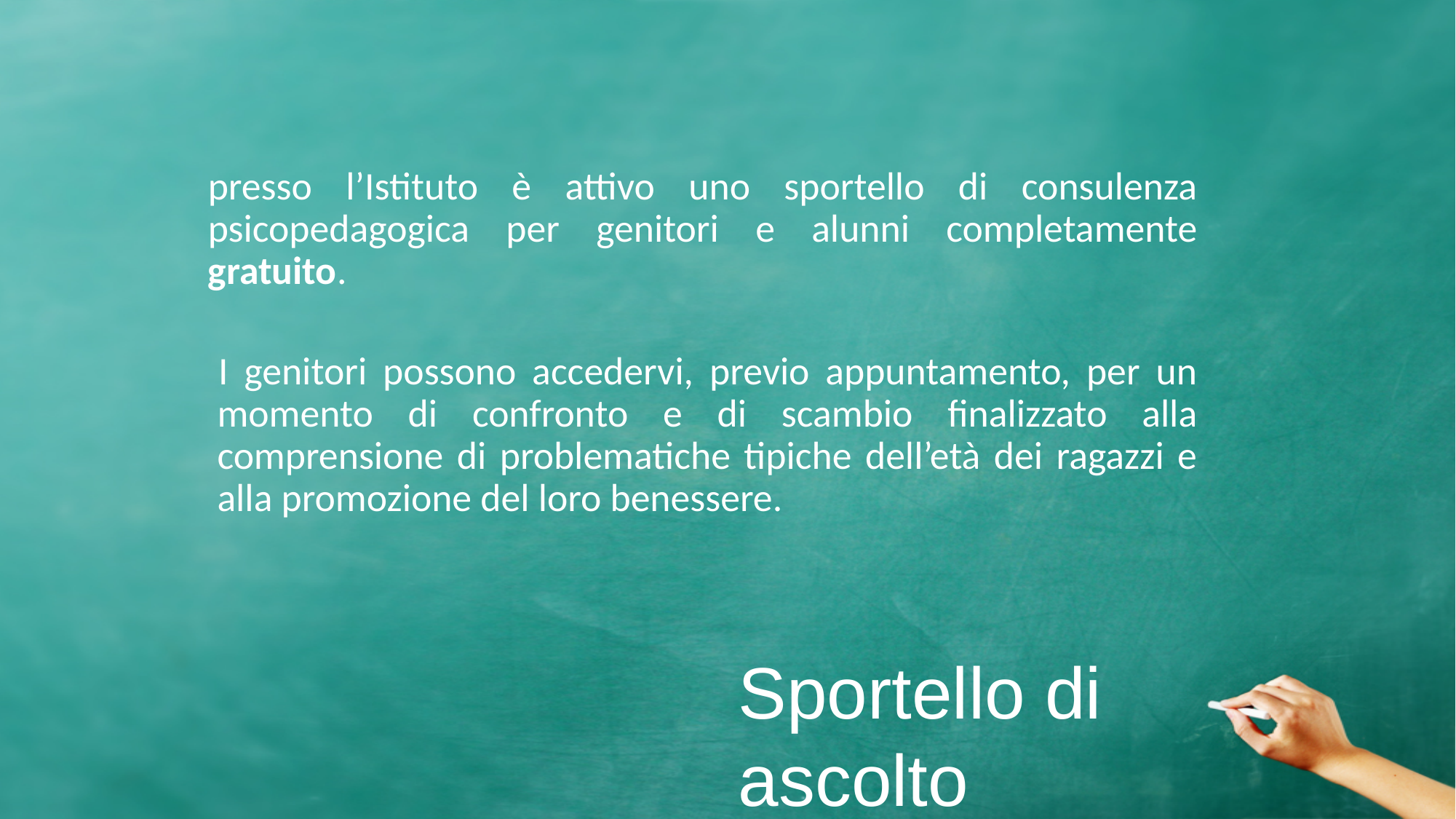

#
presso l’Istituto è attivo uno sportello di consulenza psicopedagogica per genitori e alunni completamente gratuito.

I genitori possono accedervi, previo appuntamento, per un momento di confronto e di scambio finalizzato alla comprensione di problematiche tipiche dell’età dei ragazzi e alla promozione del loro benessere.

Sportello di ascolto